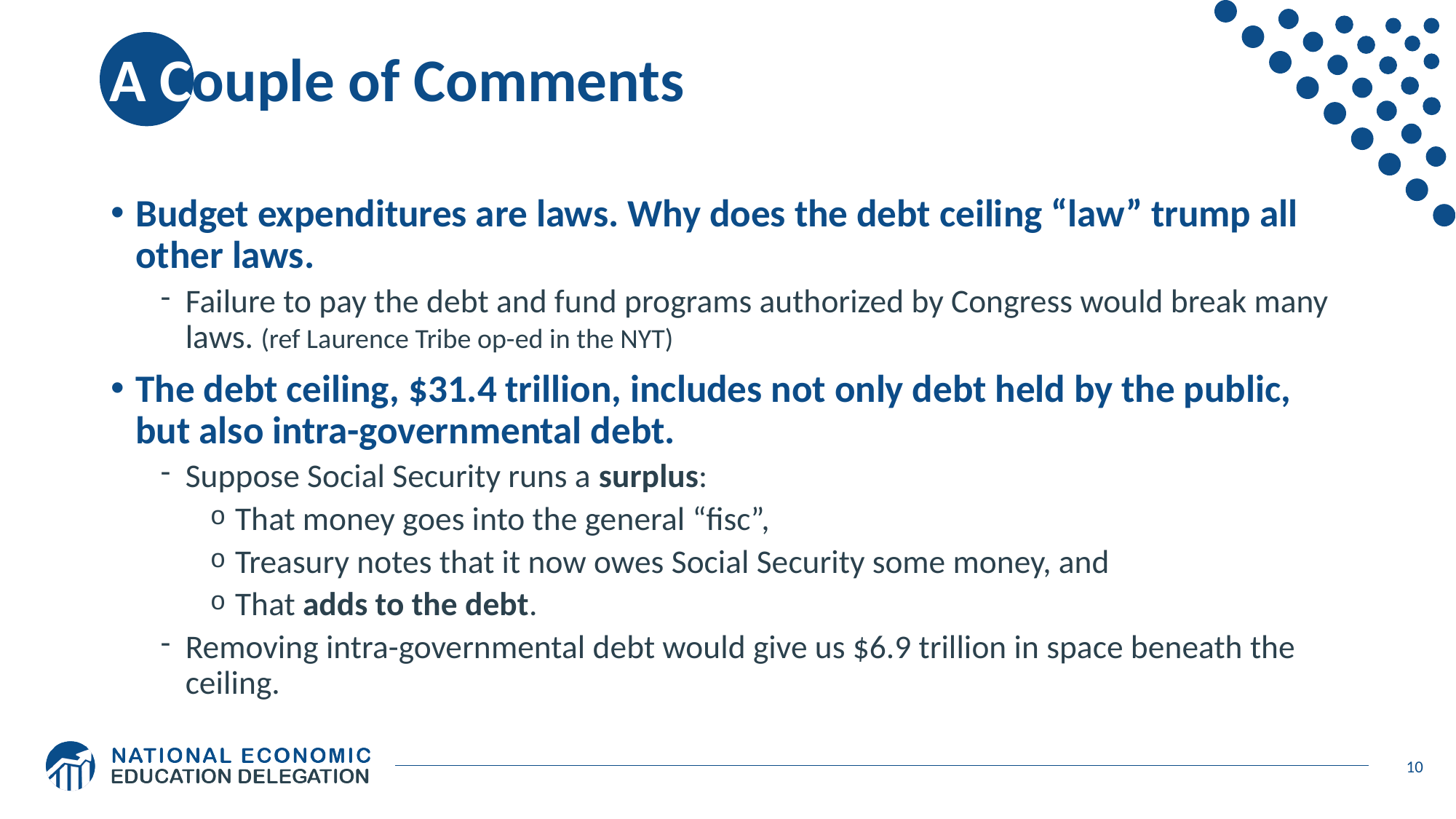

# A Couple of Comments
Budget expenditures are laws. Why does the debt ceiling “law” trump all other laws.
Failure to pay the debt and fund programs authorized by Congress would break many laws. (ref Laurence Tribe op-ed in the NYT)
The debt ceiling, $31.4 trillion, includes not only debt held by the public, but also intra-governmental debt.
Suppose Social Security runs a surplus:
That money goes into the general “fisc”,
Treasury notes that it now owes Social Security some money, and
That adds to the debt.
Removing intra-governmental debt would give us $6.9 trillion in space beneath the ceiling.
10